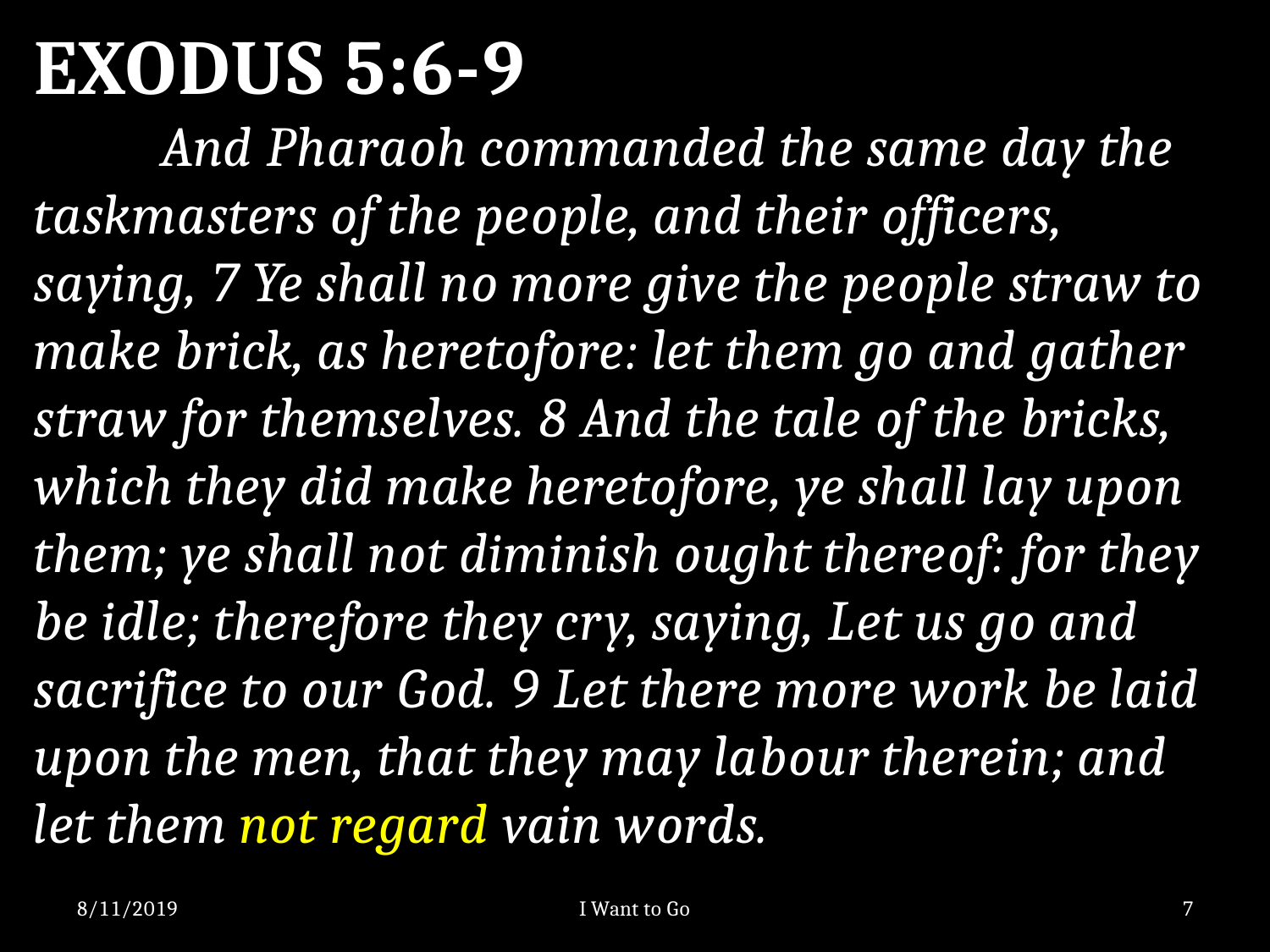

EXODUS 5:6-9
	And Pharaoh commanded the same day the taskmasters of the people, and their officers, saying, 7 Ye shall no more give the people straw to make brick, as heretofore: let them go and gather straw for themselves. 8 And the tale of the bricks, which they did make heretofore, ye shall lay upon them; ye shall not diminish ought thereof: for they be idle; therefore they cry, saying, Let us go and sacrifice to our God. 9 Let there more work be laid upon the men, that they may labour therein; and let them not regard vain words.
8/11/2019
I Want to Go
7